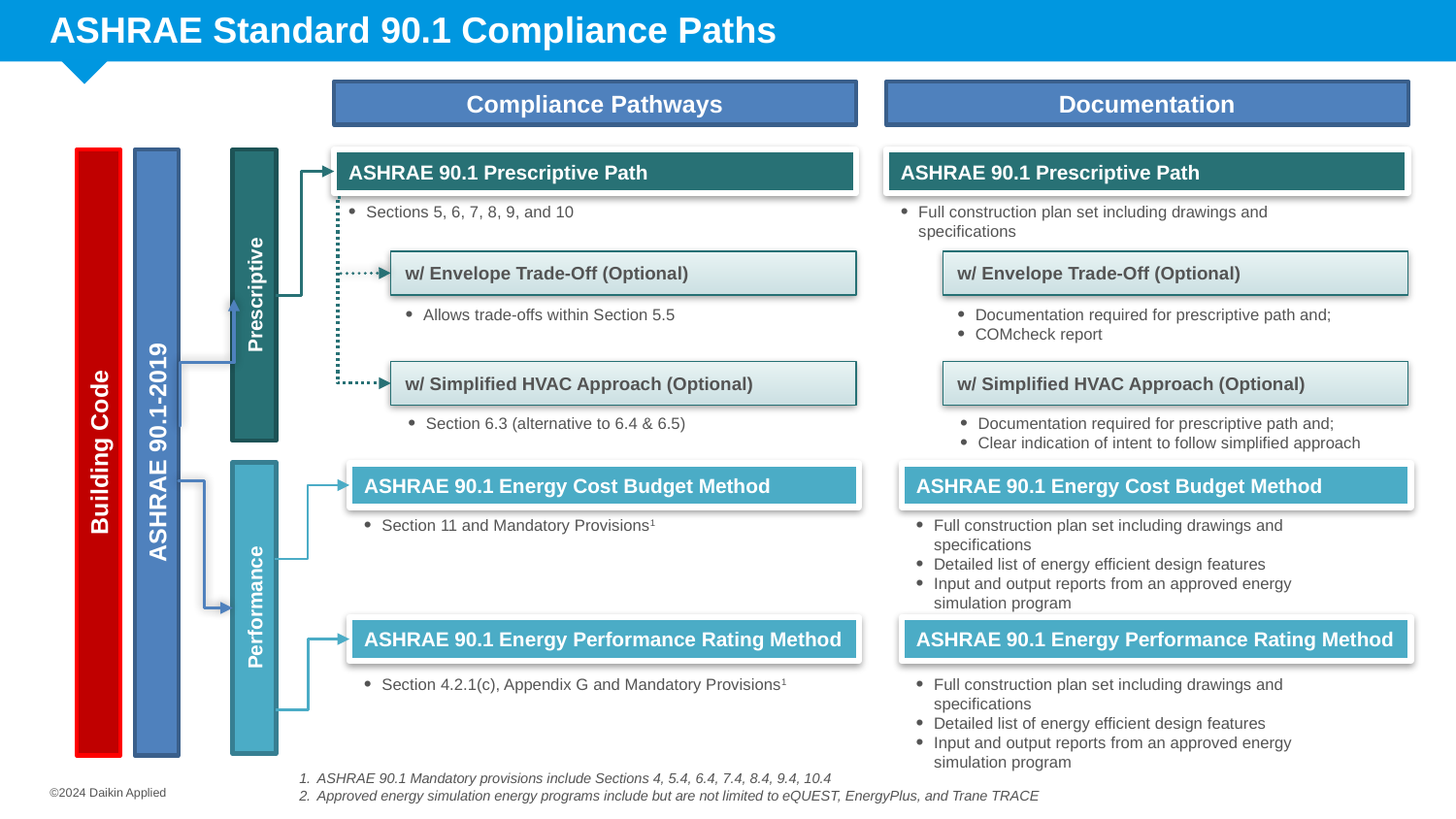

# ASHRAE Standard 90.1 Compliance Paths
Compliance Pathways
Documentation
ASHRAE 90.1 Prescriptive Path
ASHRAE 90.1 Prescriptive Path
Sections 5, 6, 7, 8, 9, and 10
Full construction plan set including drawings and specifications
w/ Envelope Trade-Off (Optional)
w/ Envelope Trade-Off (Optional)
Prescriptive
Allows trade-offs within Section 5.5
Documentation required for prescriptive path and;
COMcheck report
w/ Simplified HVAC Approach (Optional)
w/ Simplified HVAC Approach (Optional)
Section 6.3 (alternative to 6.4 & 6.5)
Documentation required for prescriptive path and;
Clear indication of intent to follow simplified approach
ASHRAE 90.1-2019
Building Code
ASHRAE 90.1 Energy Cost Budget Method
ASHRAE 90.1 Energy Cost Budget Method
Section 11 and Mandatory Provisions1
Full construction plan set including drawings and specifications
Detailed list of energy efficient design features
Input and output reports from an approved energy simulation program
Performance
ASHRAE 90.1 Energy Performance Rating Method
ASHRAE 90.1 Energy Performance Rating Method
Section 4.2.1(c), Appendix G and Mandatory Provisions1
Full construction plan set including drawings and specifications
Detailed list of energy efficient design features
Input and output reports from an approved energy simulation program
ASHRAE 90.1 Mandatory provisions include Sections 4, 5.4, 6.4, 7.4, 8.4, 9.4, 10.4
Approved energy simulation energy programs include but are not limited to eQUEST, EnergyPlus, and Trane TRACE

©2024 Daikin Applied